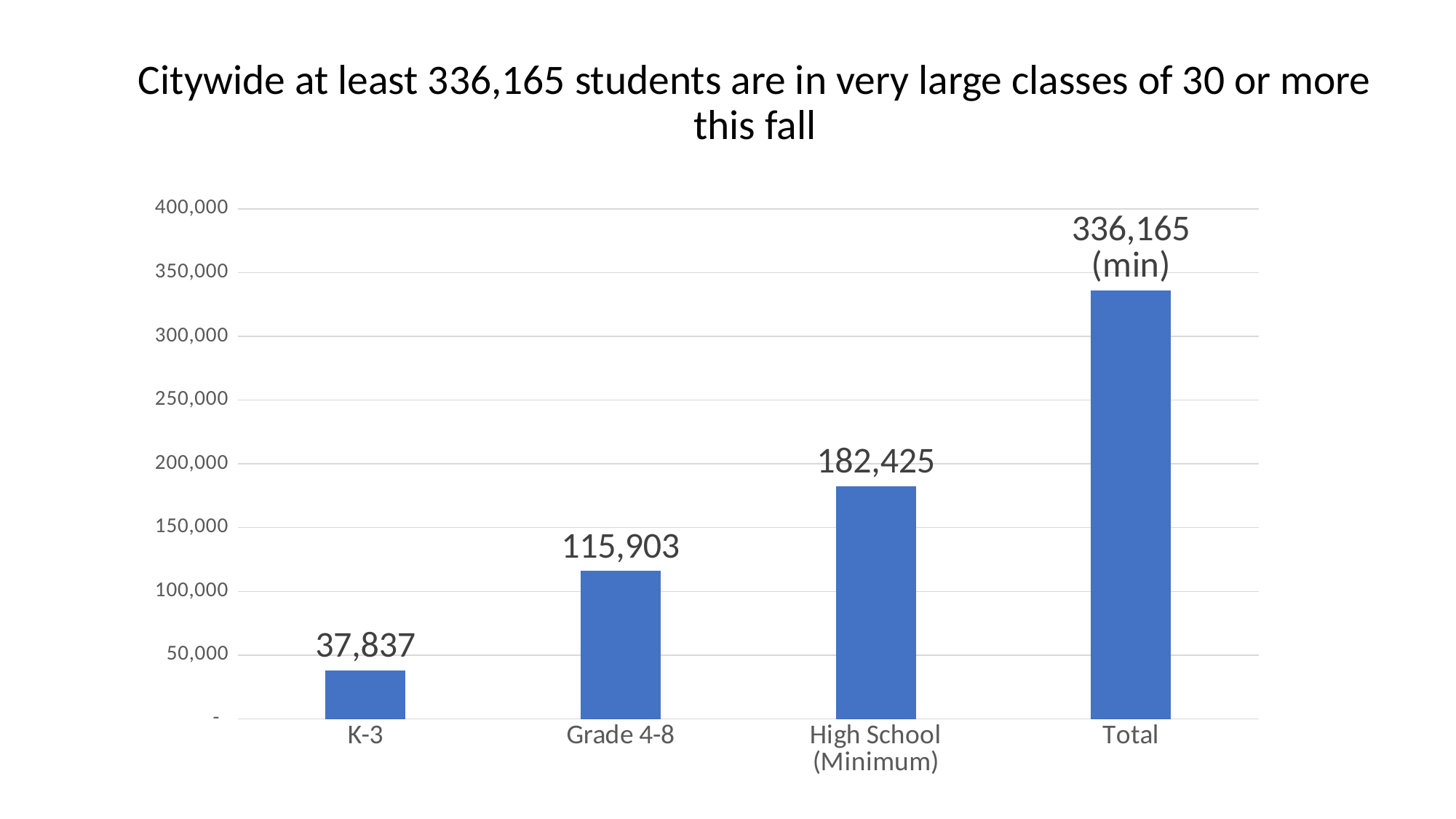

# Citywide at least 336,165 students are in very large classes of 30 or more this fall

### Chart

| Category |  |
|---|---|
| K-3 | 37837.0 |
| Grade 4-8 | 115903.0 |
| High School (Minimum) | 182425.0 |
| Total | 336165.0 |